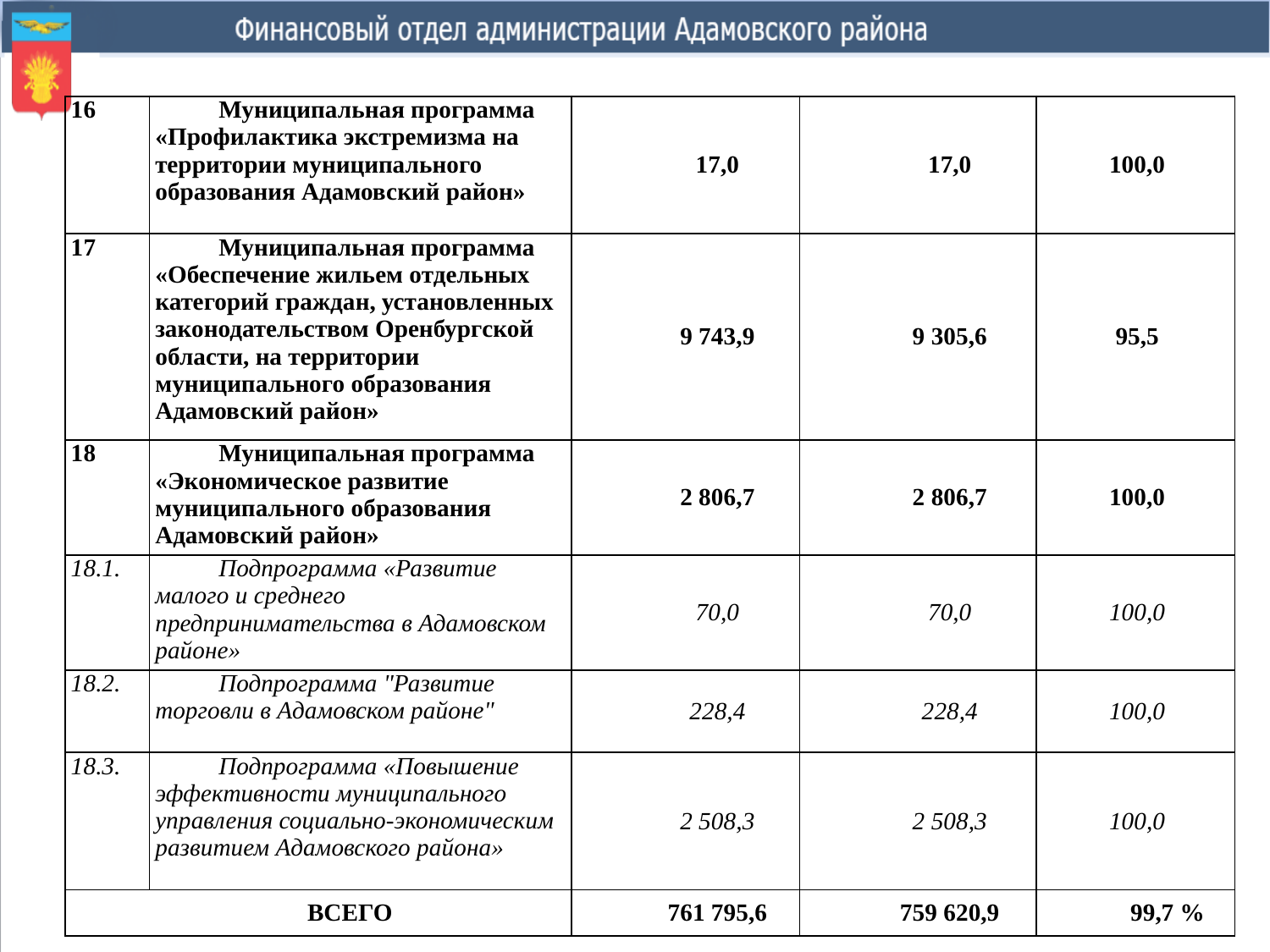

| 16 | Муниципальная программа «Профилактика экстремизма на территории муниципального образования Адамовский район» | 17,0 | 17,0 | 100,0 |
| --- | --- | --- | --- | --- |
| 17 | Муниципальная программа «Обеспечение жильем отдельных категорий граждан, установленных законодательством Оренбургской области, на территории муниципального образования Адамовский район» | 9 743,9 | 9 305,6 | 95,5 |
| 18 | Муниципальная программа «Экономическое развитие муниципального образования Адамовский район» | 2 806,7 | 2 806,7 | 100,0 |
| 18.1. | Подпрограмма «Развитие малого и среднего предпринимательства в Адамовском районе» | 70,0 | 70,0 | 100,0 |
| 18.2. | Подпрограмма "Развитие торговли в Адамовском районе" | 228,4 | 228,4 | 100,0 |
| 18.3. | Подпрограмма «Повышение эффективности муниципального управления социально-экономическим развитием Адамовского района» | 2 508,3 | 2 508,3 | 100,0 |
| ВСЕГО |  | 761 795,6 | 759 620,9 | 99,7 % |